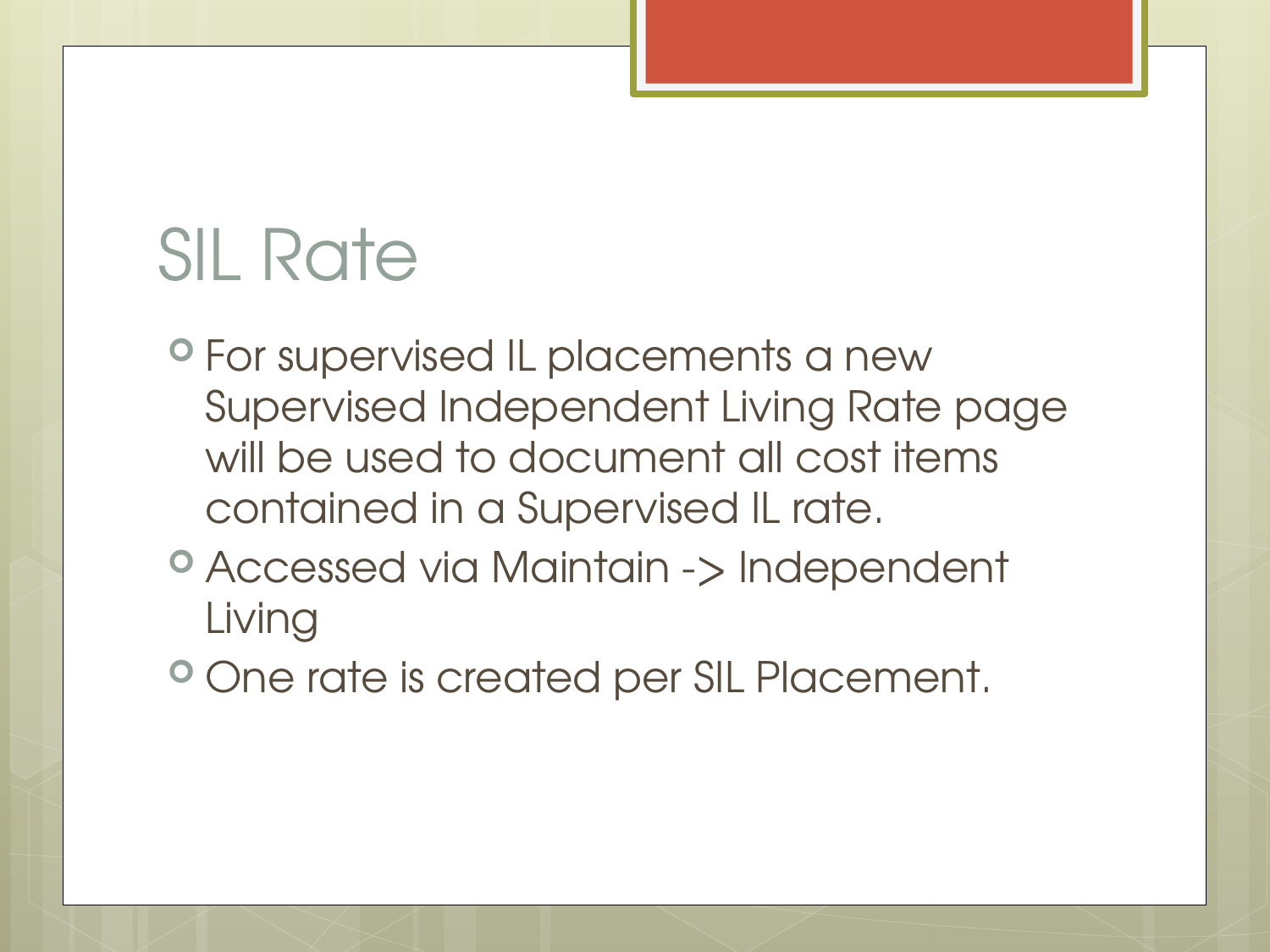

# SIL Rate
For supervised IL placements a new Supervised Independent Living Rate page will be used to document all cost items contained in a Supervised IL rate.
Accessed via Maintain -> Independent Living
One rate is created per SIL Placement.